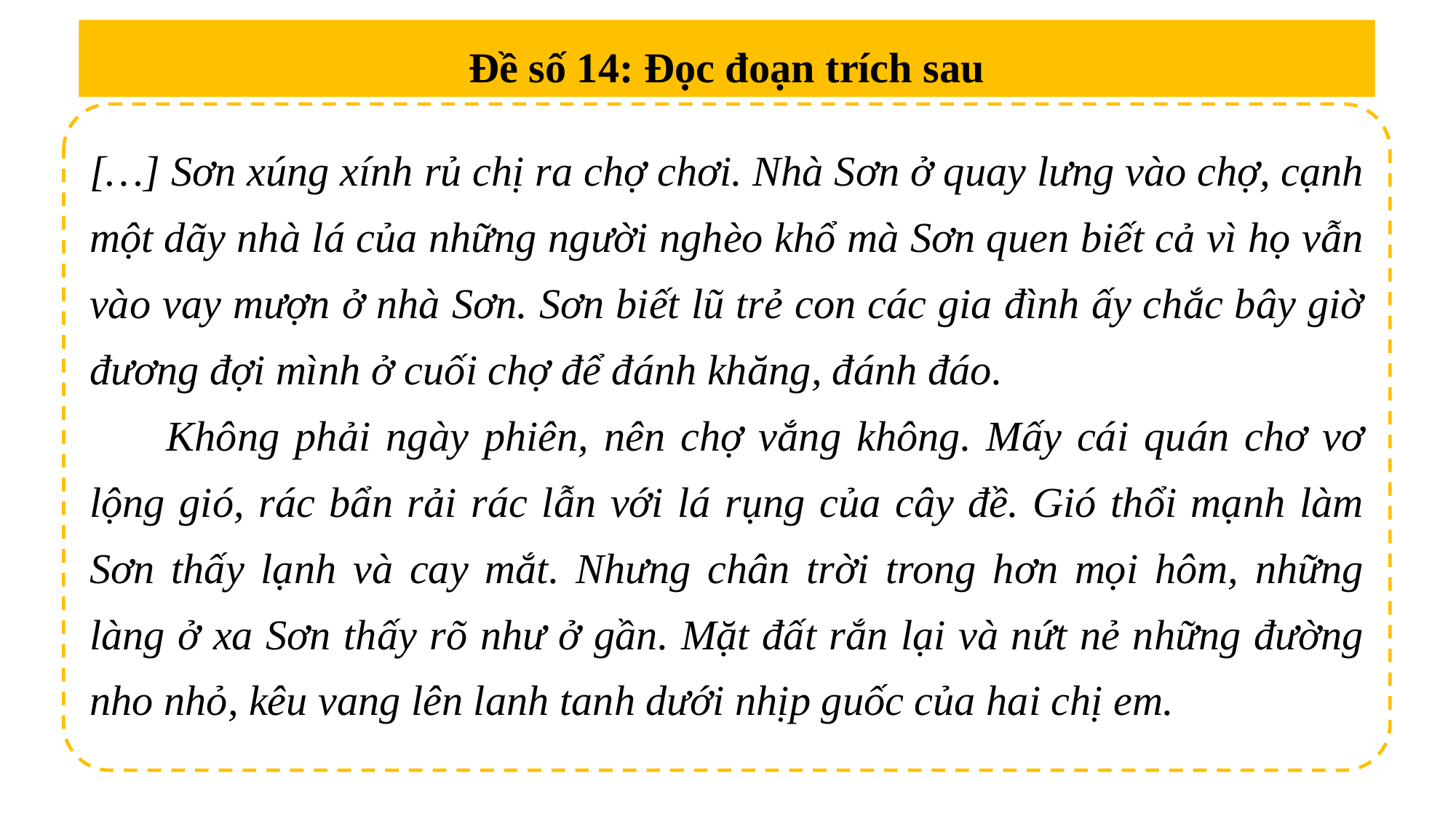

Đề số 14: Đọc đoạn trích sau

[…] Sơn xúng xính rủ chị ra chợ chơi. Nhà Sơn ở quay lưng vào chợ, cạnh một dãy nhà lá của những người nghèo khổ mà Sơn quen biết cả vì họ vẫn vào vay mượn ở nhà Sơn. Sơn biết lũ trẻ con các gia đình ấy chắc bây giờ đương đợi mình ở cuối chợ để đánh khăng, đánh đáo.
     Không phải ngày phiên, nên chợ vắng không. Mấy cái quán chơ vơ lộng gió, rác bẩn rải rác lẫn với lá rụng của cây đề. Gió thổi mạnh làm Sơn thấy lạnh và cay mắt. Nhưng chân trời trong hơn mọi hôm, những làng ở xa Sơn thấy rõ như ở gần. Mặt đất rắn lại và nứt nẻ những đường nho nhỏ, kêu vang lên lanh tanh dưới nhịp guốc của hai chị em.